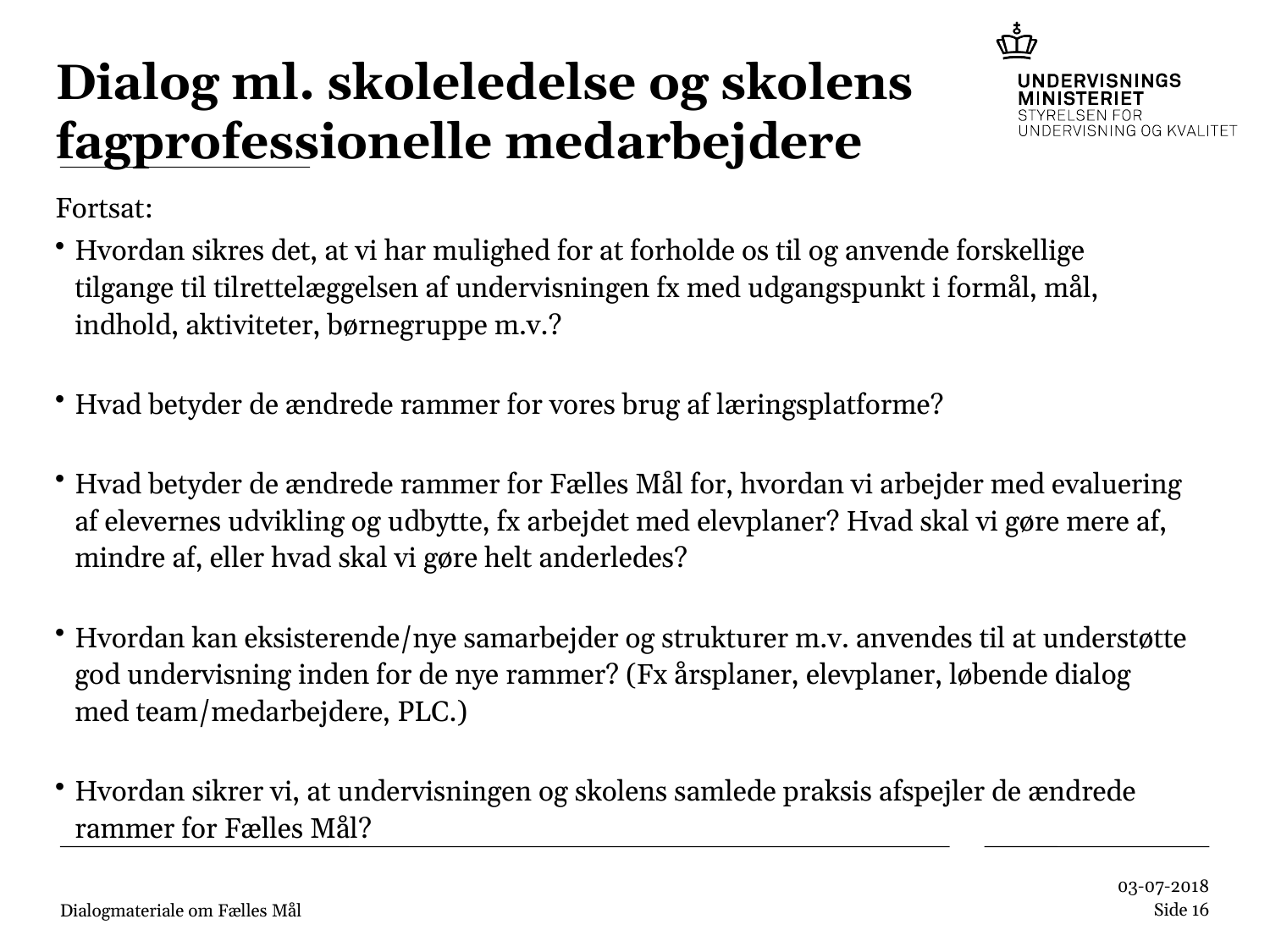

# Dialog ml. skoleledelse og skolens fagprofessionelle medarbejdere
Fortsat:
Hvordan sikres det, at vi har mulighed for at forholde os til og anvende forskellige tilgange til tilrettelæggelsen af undervisningen fx med udgangspunkt i formål, mål, indhold, aktiviteter, børnegruppe m.v.?
Hvad betyder de ændrede rammer for vores brug af læringsplatforme?
Hvad betyder de ændrede rammer for Fælles Mål for, hvordan vi arbejder med evaluering af elevernes udvikling og udbytte, fx arbejdet med elevplaner? Hvad skal vi gøre mere af, mindre af, eller hvad skal vi gøre helt anderledes?
Hvordan kan eksisterende/nye samarbejder og strukturer m.v. anvendes til at understøtte god undervisning inden for de nye rammer? (Fx årsplaner, elevplaner, løbende dialog med team/medarbejdere, PLC.)
Hvordan sikrer vi, at undervisningen og skolens samlede praksis afspejler de ændrede rammer for Fælles Mål?
Dialogmateriale om Fælles Mål
03-07-2018
Side 16